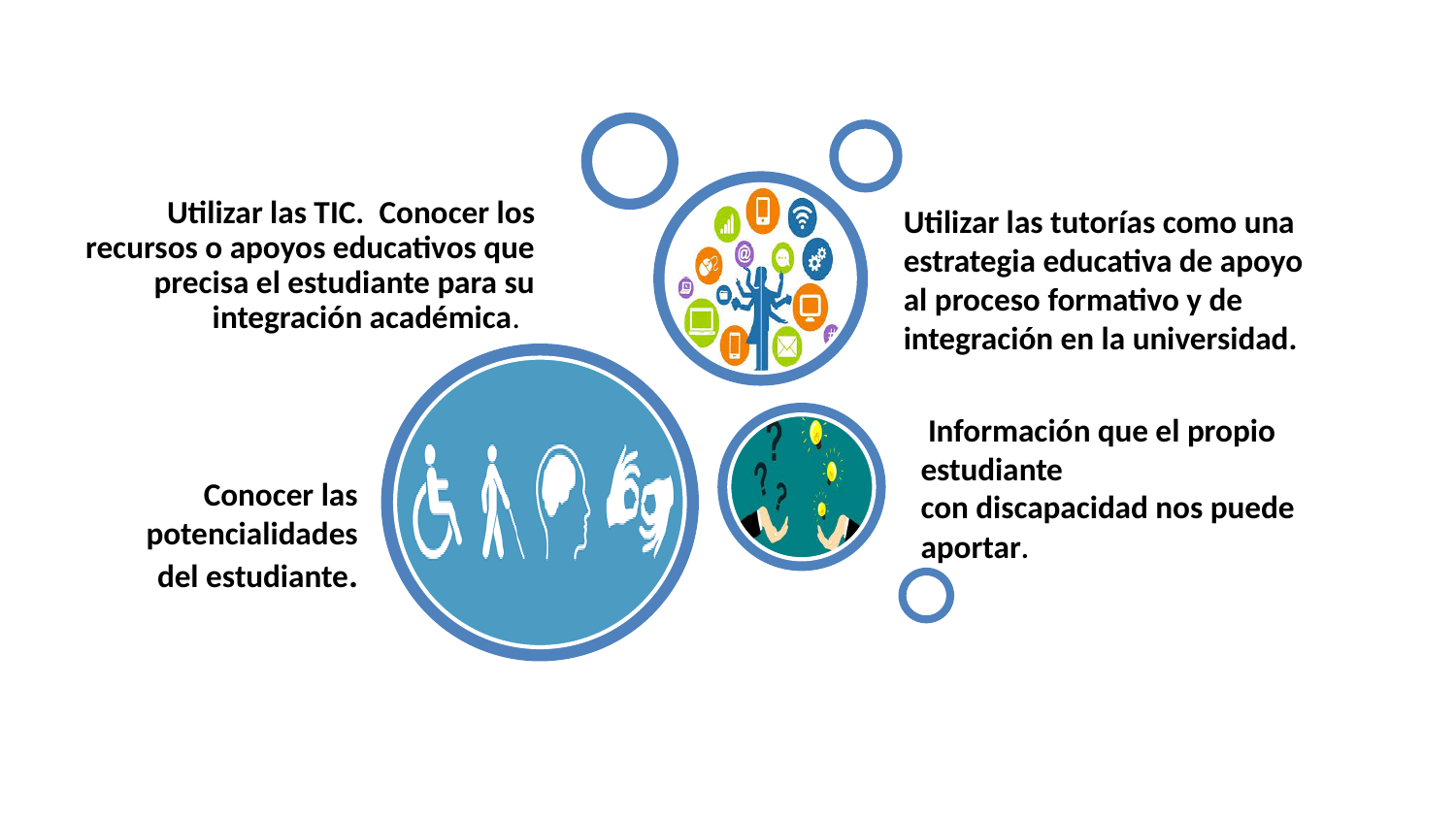

Utilizar las TIC.  Conocer los recursos o apoyos educativos que precisa el estudiante para su integración académica.
 Información que el propio estudiante
con discapacidad nos puede aportar.
Utilizar las tutorías como una estrategia educativa de apoyo
al proceso formativo y de integración en la universidad.
Conocer las potencialidades del estudiante.